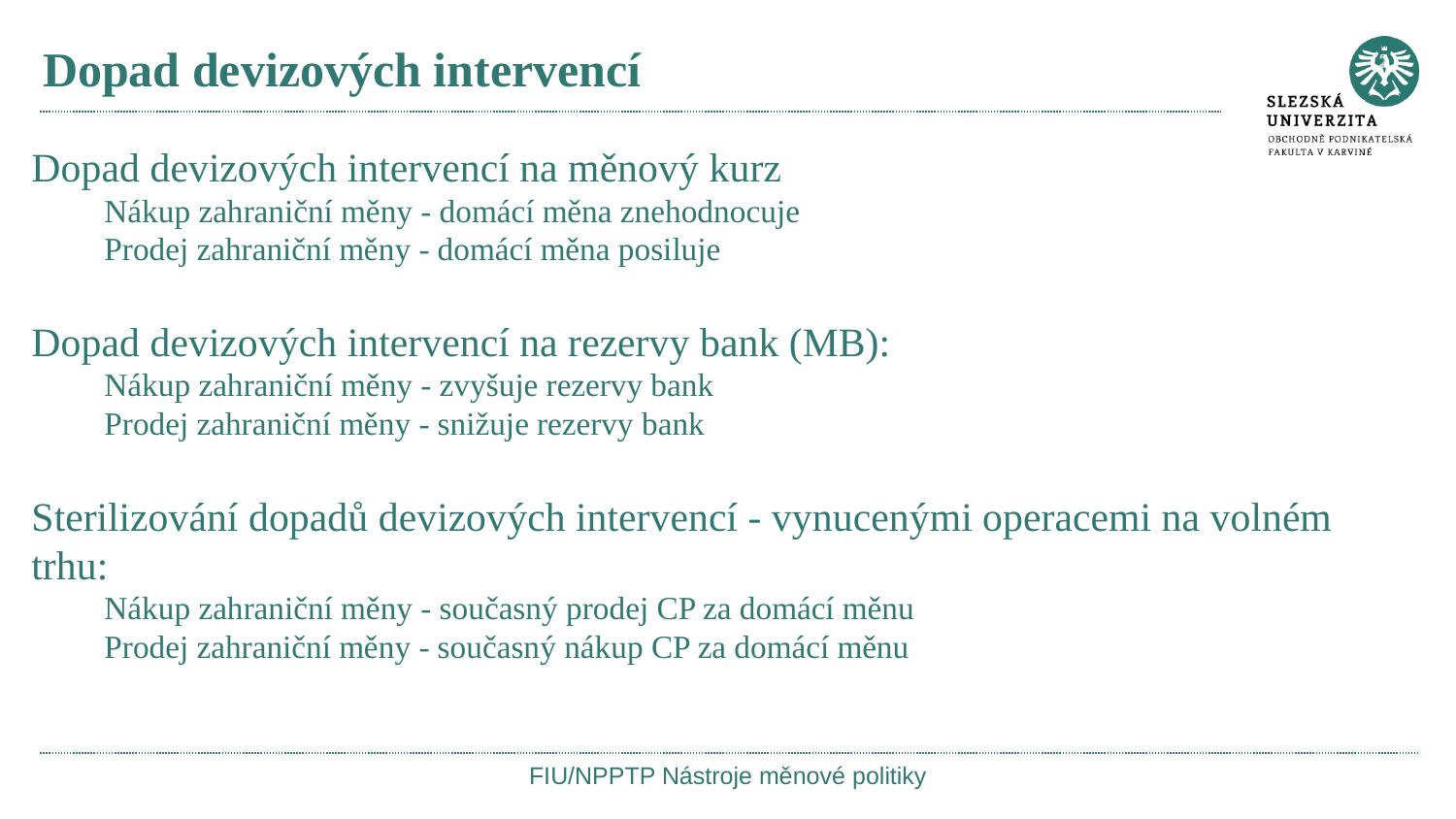

# Dopad devizových intervencí
Dopad devizových intervencí na měnový kurz
Nákup zahraniční měny - domácí měna znehodnocuje
Prodej zahraniční měny - domácí měna posiluje

Dopad devizových intervencí na rezervy bank (MB):
Nákup zahraniční měny - zvyšuje rezervy bank
Prodej zahraniční měny - snižuje rezervy bank

Sterilizování dopadů devizových intervencí - vynucenými operacemi na volném trhu:
Nákup zahraniční měny - současný prodej CP za domácí měnu
Prodej zahraniční měny - současný nákup CP za domácí měnu

FIU/NPPTP Nástroje měnové politiky